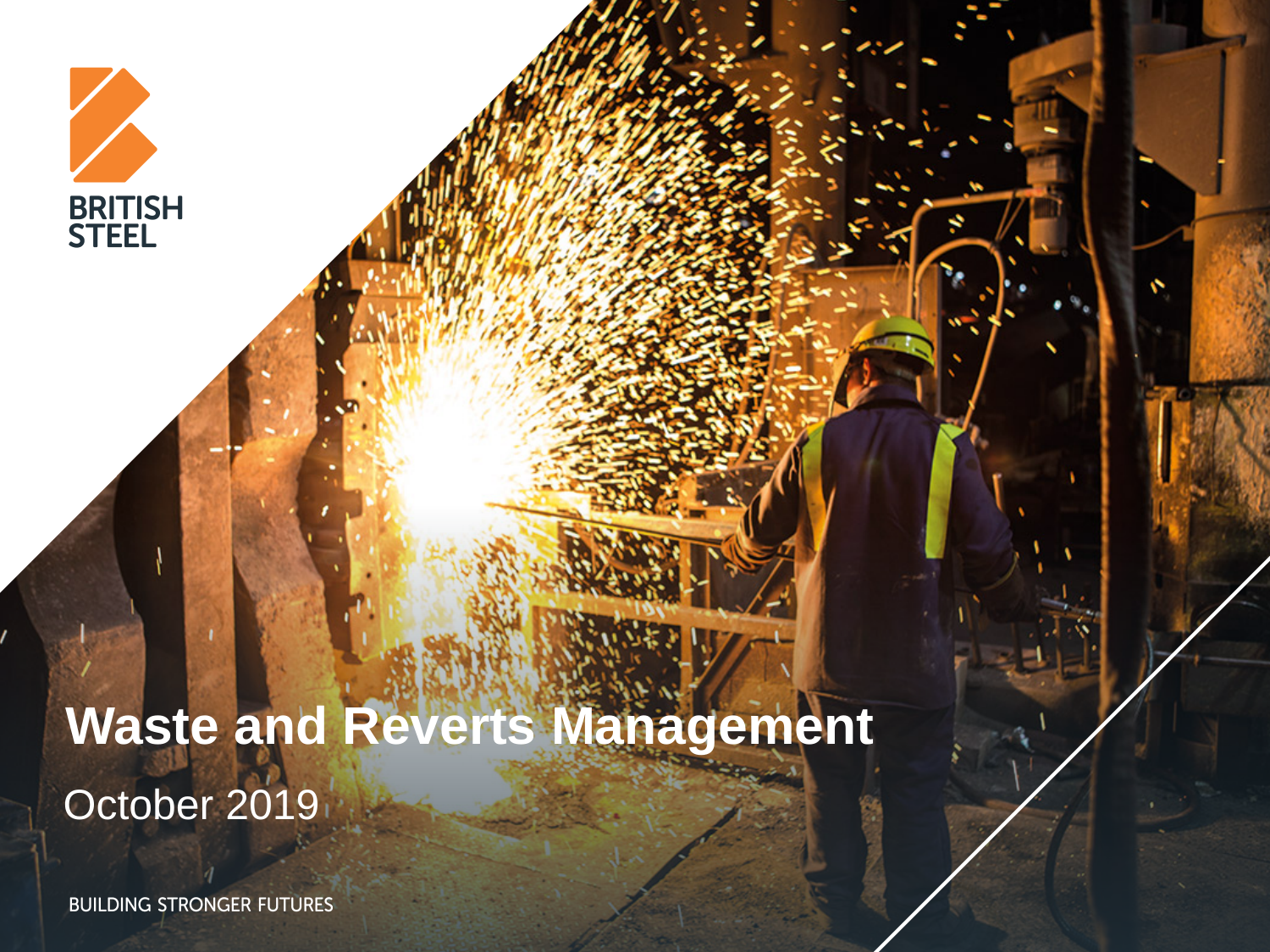

# Waste and Reverts Management
October 2019